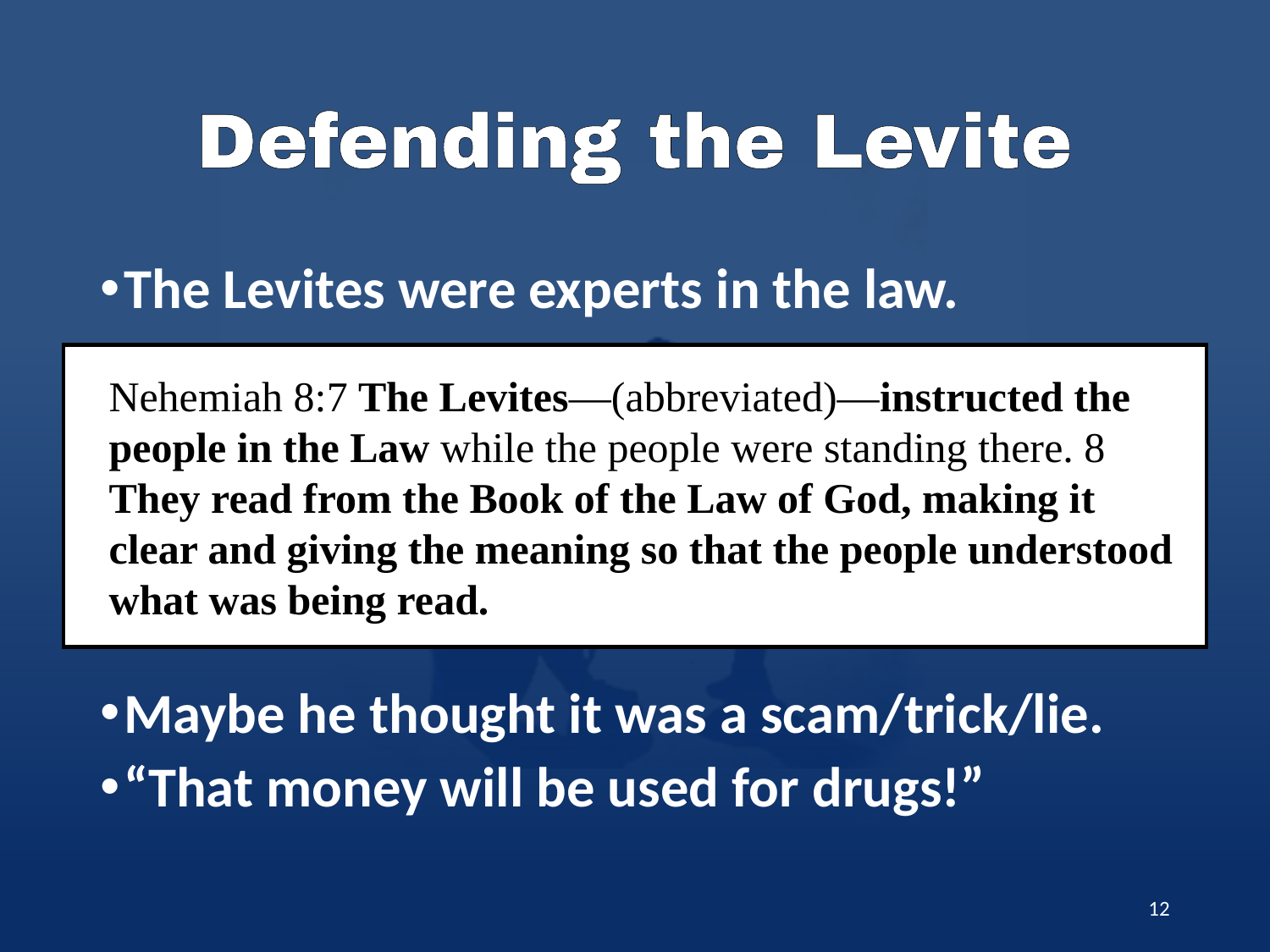

# Defending the Levite
The Levites were experts in the law.

Maybe he thought it was a scam/trick/lie.
“That money will be used for drugs!”
Nehemiah 8:7 The Levites—(abbreviated)—instructed the people in the Law while the people were standing there. 8 They read from the Book of the Law of God, making it clear and giving the meaning so that the people understood what was being read.
12